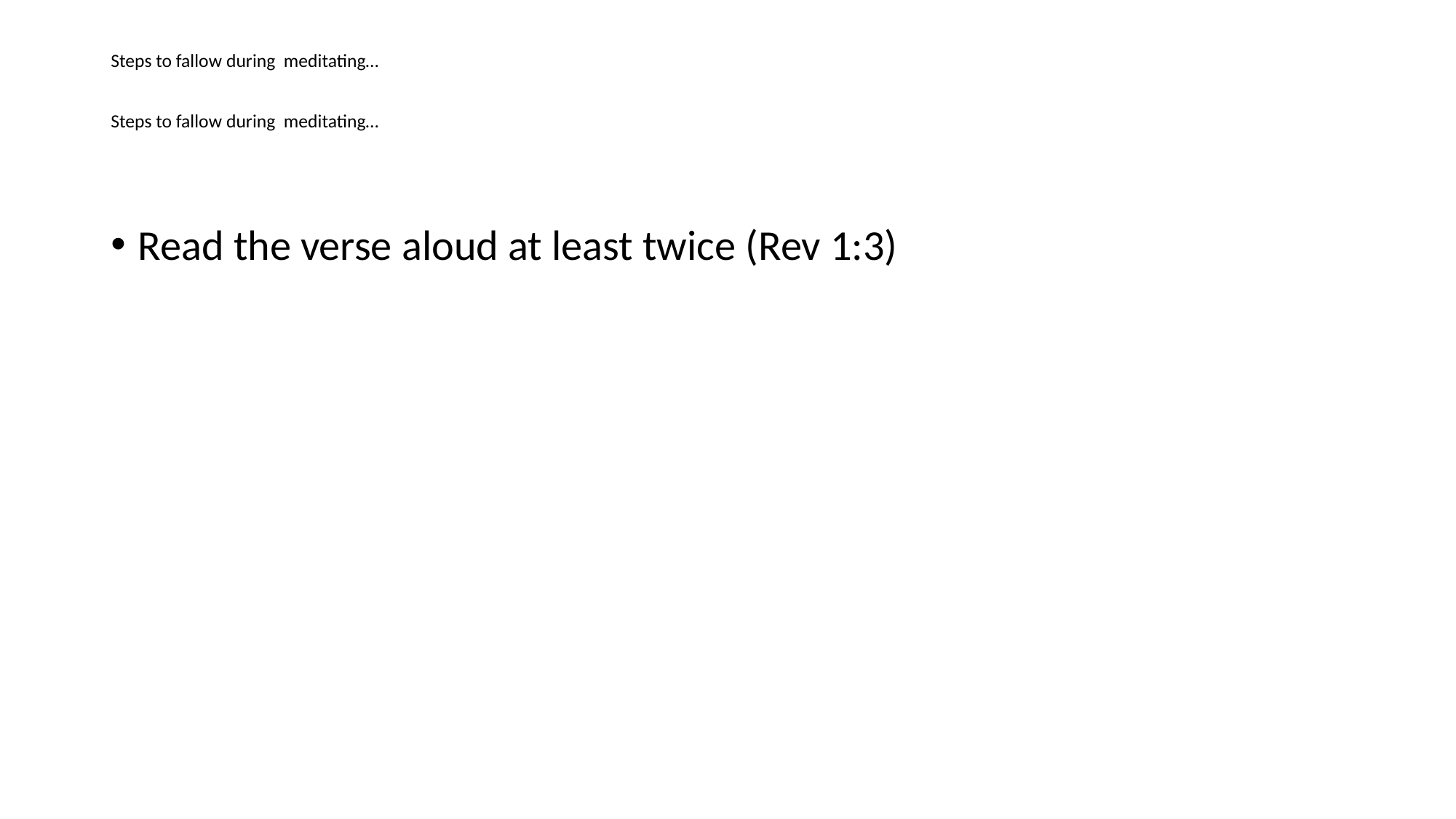

# Steps to fallow during  meditating… Steps to fallow during  meditating…
Read the verse aloud at least twice (Rev 1:3)